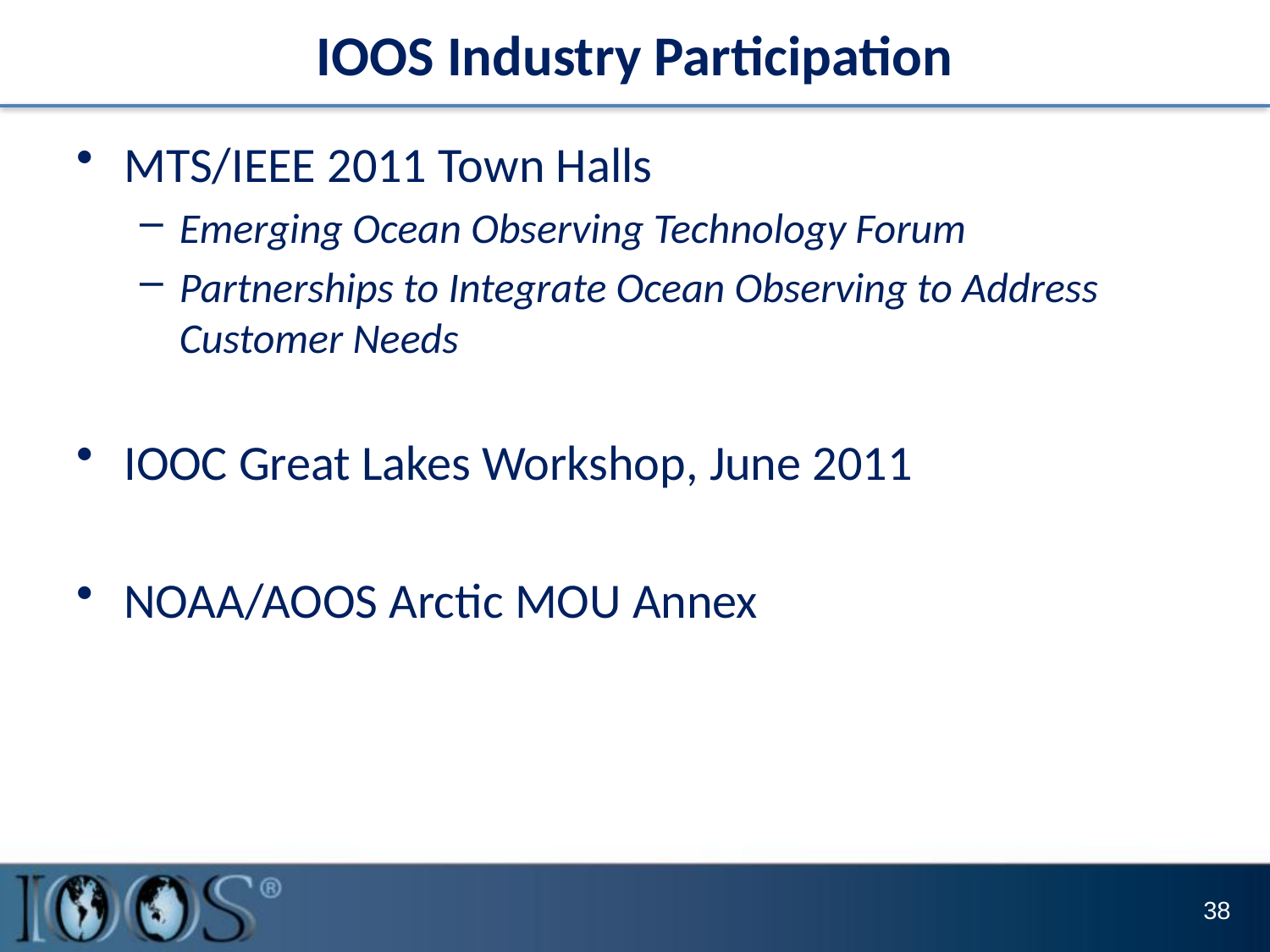

# IOOS Industry Participation
MTS/IEEE 2011 Town Halls
Emerging Ocean Observing Technology Forum
Partnerships to Integrate Ocean Observing to Address Customer Needs

IOOC Great Lakes Workshop, June 2011

NOAA/AOOS Arctic MOU Annex

38